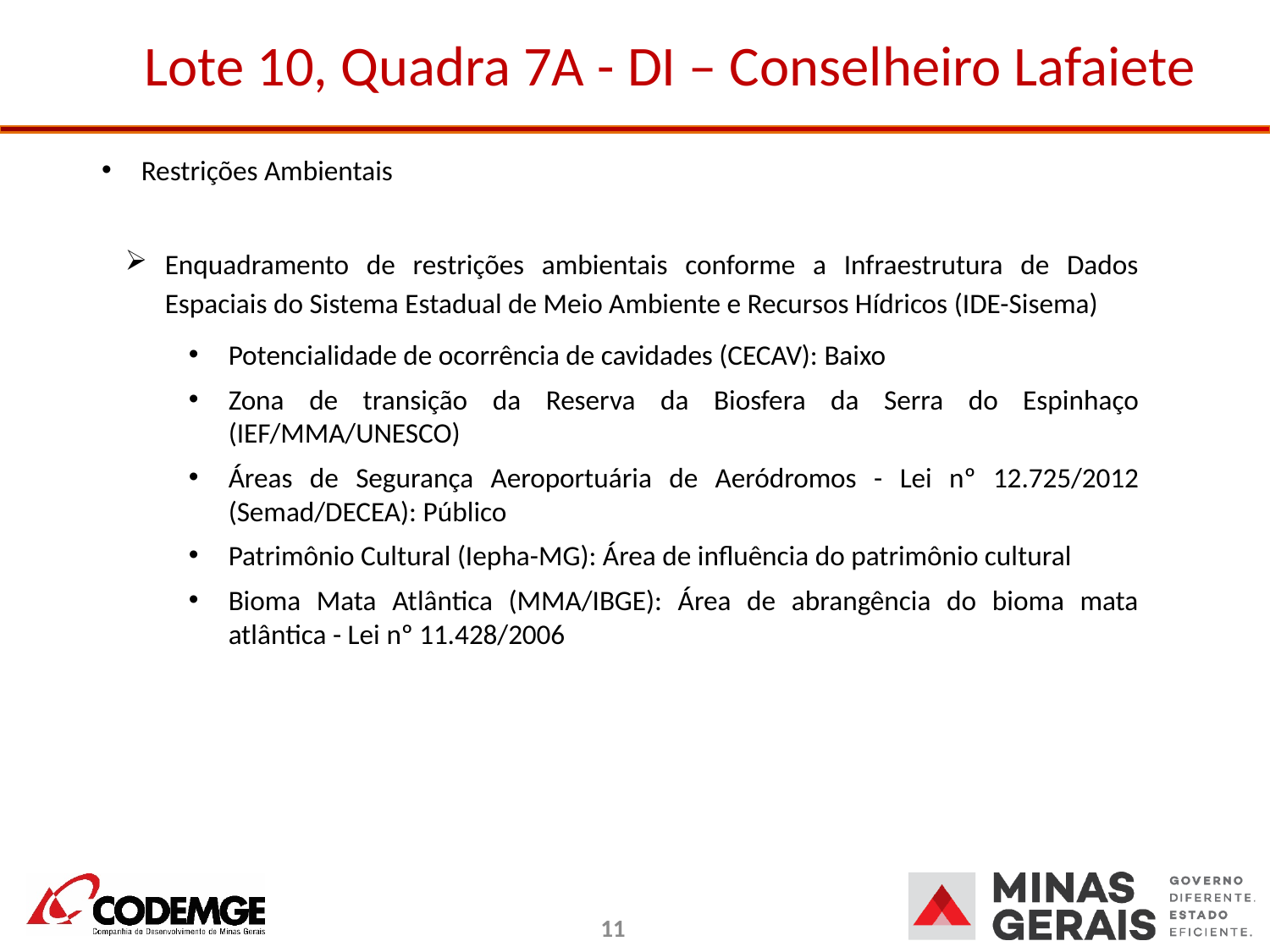

# Lote 10, Quadra 7A - DI – Conselheiro Lafaiete
Restrições Ambientais
Enquadramento de restrições ambientais conforme a Infraestrutura de Dados Espaciais do Sistema Estadual de Meio Ambiente e Recursos Hídricos (IDE-Sisema)
Potencialidade de ocorrência de cavidades (CECAV): Baixo
Zona de transição da Reserva da Biosfera da Serra do Espinhaço (IEF/MMA/UNESCO)
Áreas de Segurança Aeroportuária de Aeródromos - Lei nº 12.725/2012 (Semad/DECEA): Público
Patrimônio Cultural (Iepha-MG): Área de influência do patrimônio cultural
Bioma Mata Atlântica (MMA/IBGE): Área de abrangência do bioma mata atlântica - Lei nº 11.428/2006

11